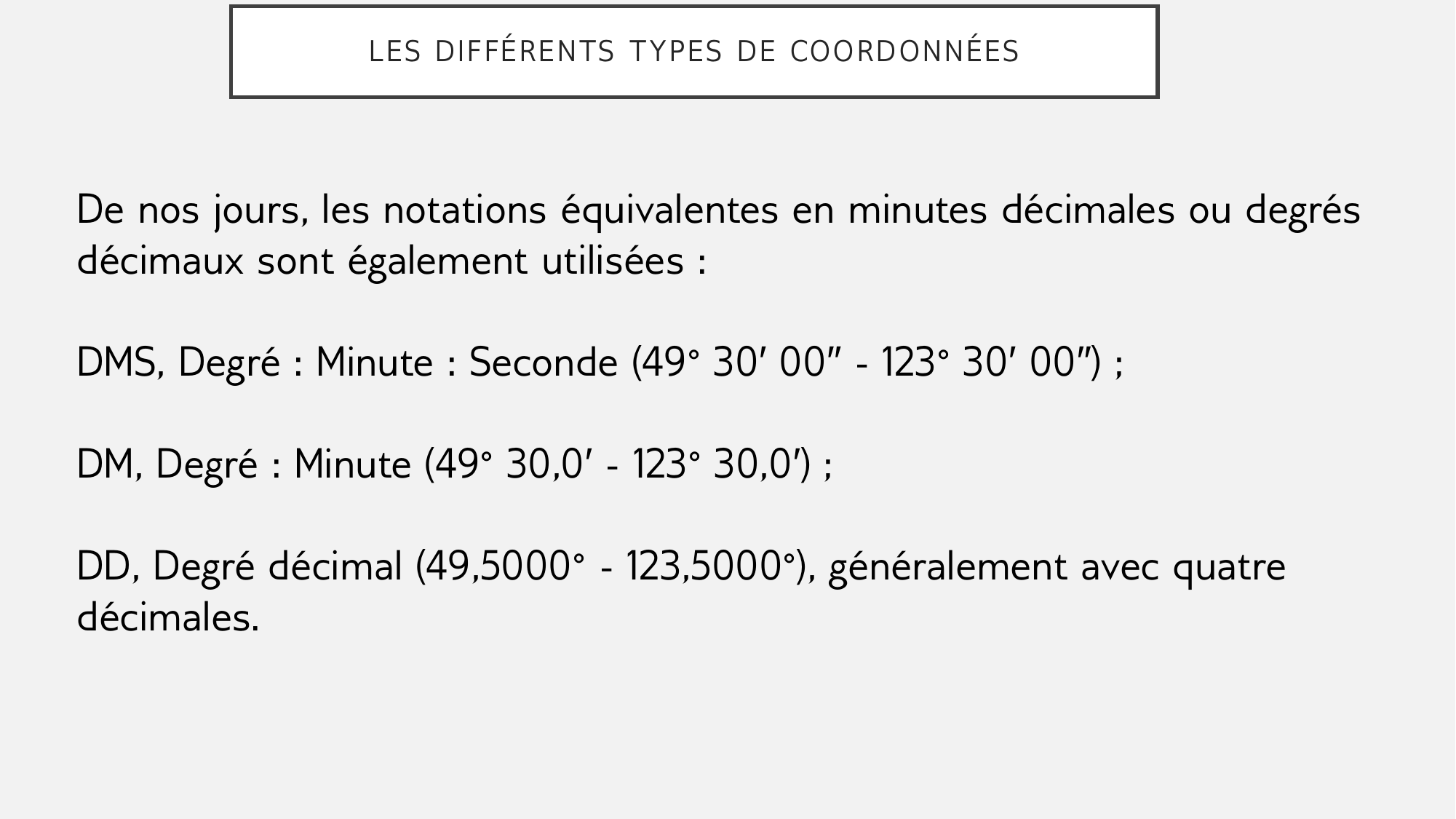

# Les différents types de coordonnées
De nos jours, les notations équivalentes en minutes décimales ou degrés décimaux sont également utilisées :

DMS, Degré : Minute : Seconde (49° 30′ 00″ - 123° 30′ 00″) ;

DM, Degré : Minute (49° 30,0′ - 123° 30,0′) ;

DD, Degré décimal (49,5000° - 123,5000°), généralement avec quatre décimales.